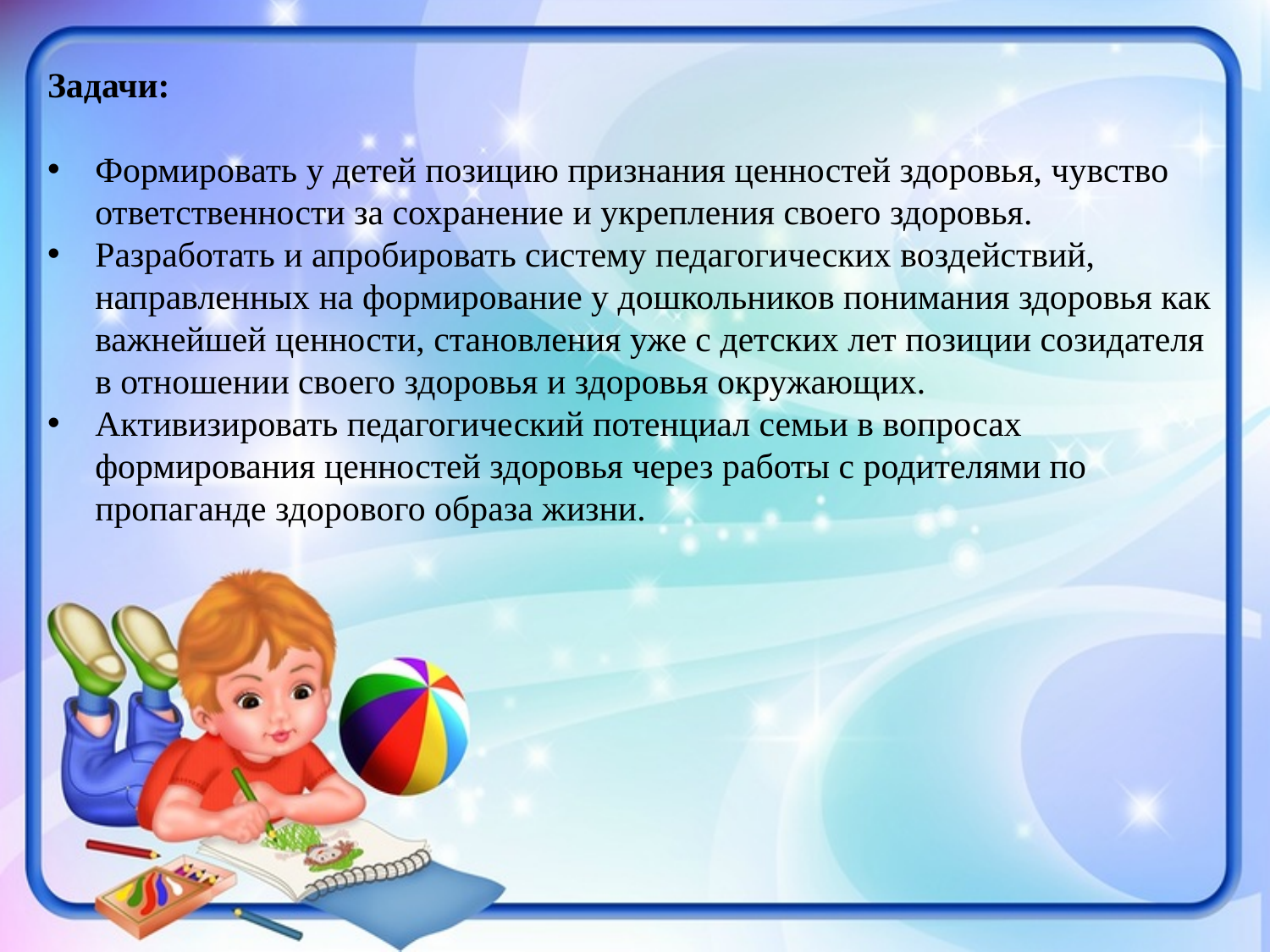

Задачи:

Формировать у детей позицию признания ценностей здоровья, чувство ответственности за сохранение и укрепления своего здоровья.
Разработать и апробировать систему педагогических воздействий, направленных на формирование у дошкольников понимания здоровья как важнейшей ценности, становления уже с детских лет позиции созидателя в отношении своего здоровья и здоровья окружающих.
Активизировать педагогический потенциал семьи в вопросах формирования ценностей здоровья через работы с родителями по пропаганде здорового образа жизни.